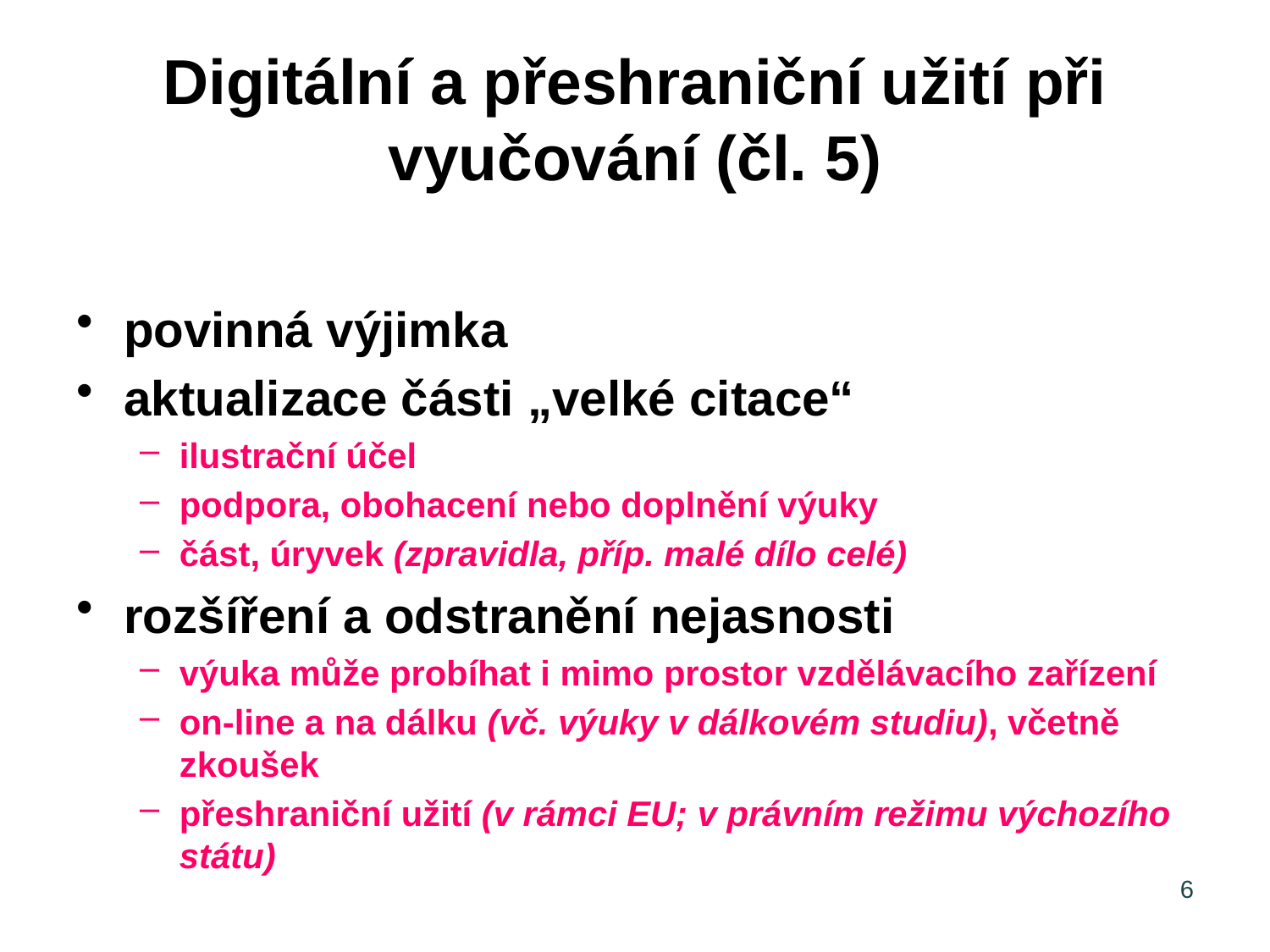

# Digitální a přeshraniční užití při vyučování (čl. 5)

povinná výjimka
aktualizace části „velké citace“
ilustrační účel
podpora, obohacení nebo doplnění výuky
část, úryvek (zpravidla, příp. malé dílo celé)
rozšíření a odstranění nejasnosti
výuka může probíhat i mimo prostor vzdělávacího zařízení
on-line a na dálku (vč. výuky v dálkovém studiu), včetně zkoušek
přeshraniční užití (v rámci EU; v právním režimu výchozího státu)
6